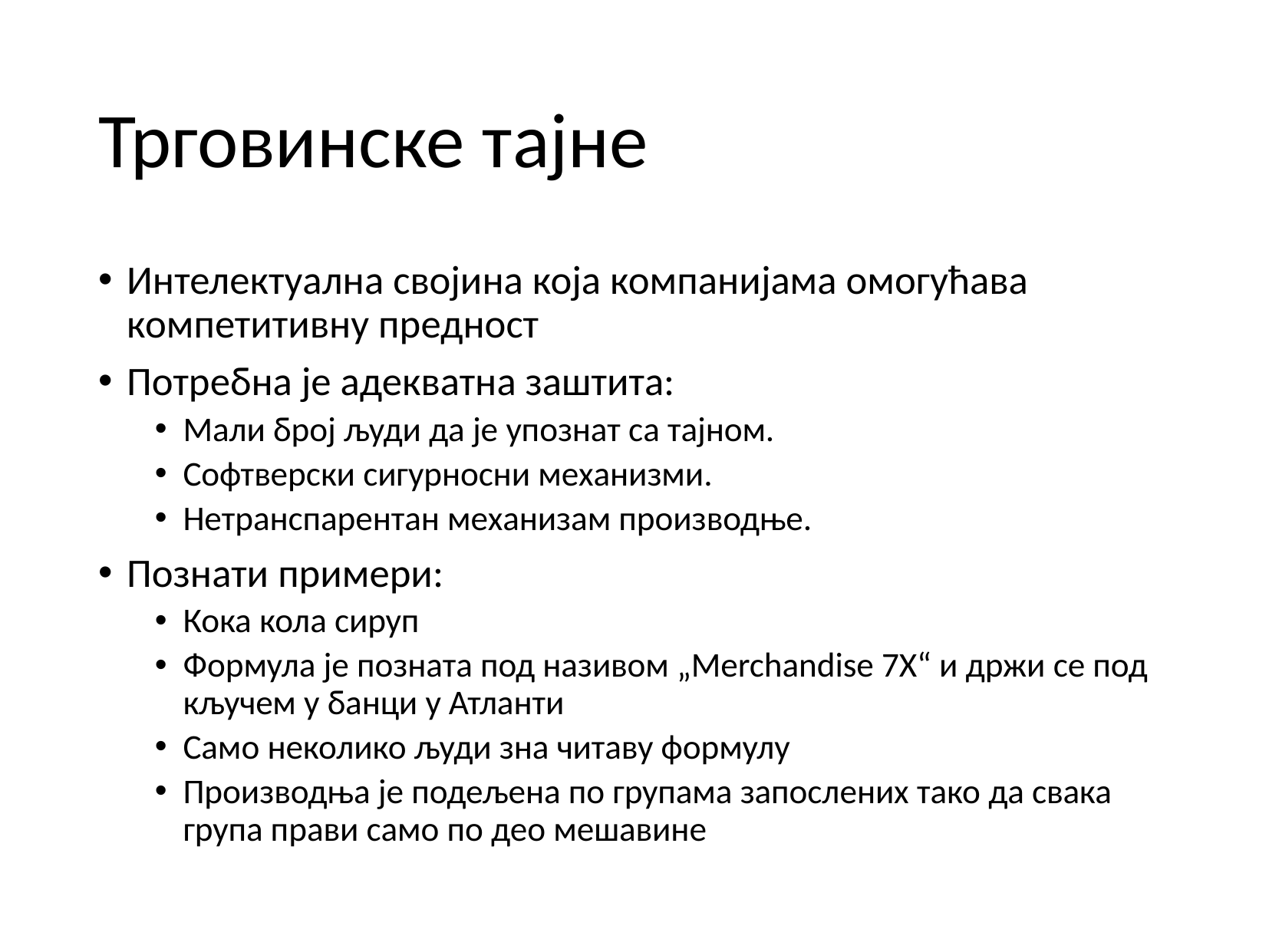

# Трговинске тајне
Интелектуална својина која компанијама омогућава компетитивну предност
Потребна је адекватна заштита:
Мали број људи да је упознат са тајном.
Софтверски сигурносни механизми.
Нетранспарентан механизам производње.
Познати примери:
Кока кола сируп
Формула је позната под називом „Merchandise 7X“ и држи се под кључем у банци у Атланти
Само неколико људи зна читаву формулу
Производња је подељена по групама запослених тако да свака група прави само по део мешавине